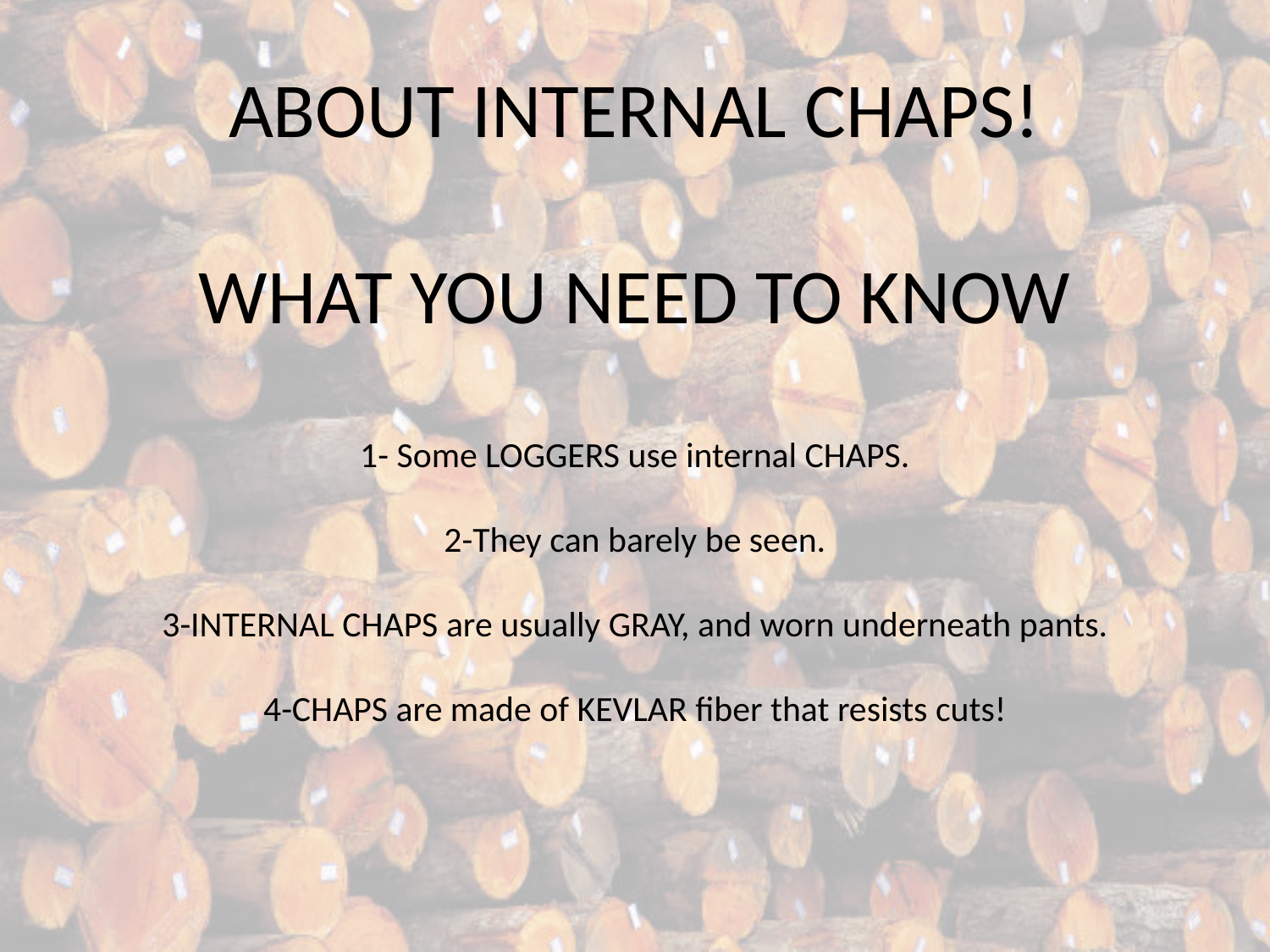

ABOUT INTERNAL CHAPS!
WHAT YOU NEED TO KNOW
1- Some LOGGERS use internal CHAPS.
2-They can barely be seen.
3-INTERNAL CHAPS are usually GRAY, and worn underneath pants.
4-CHAPS are made of KEVLAR fiber that resists cuts!